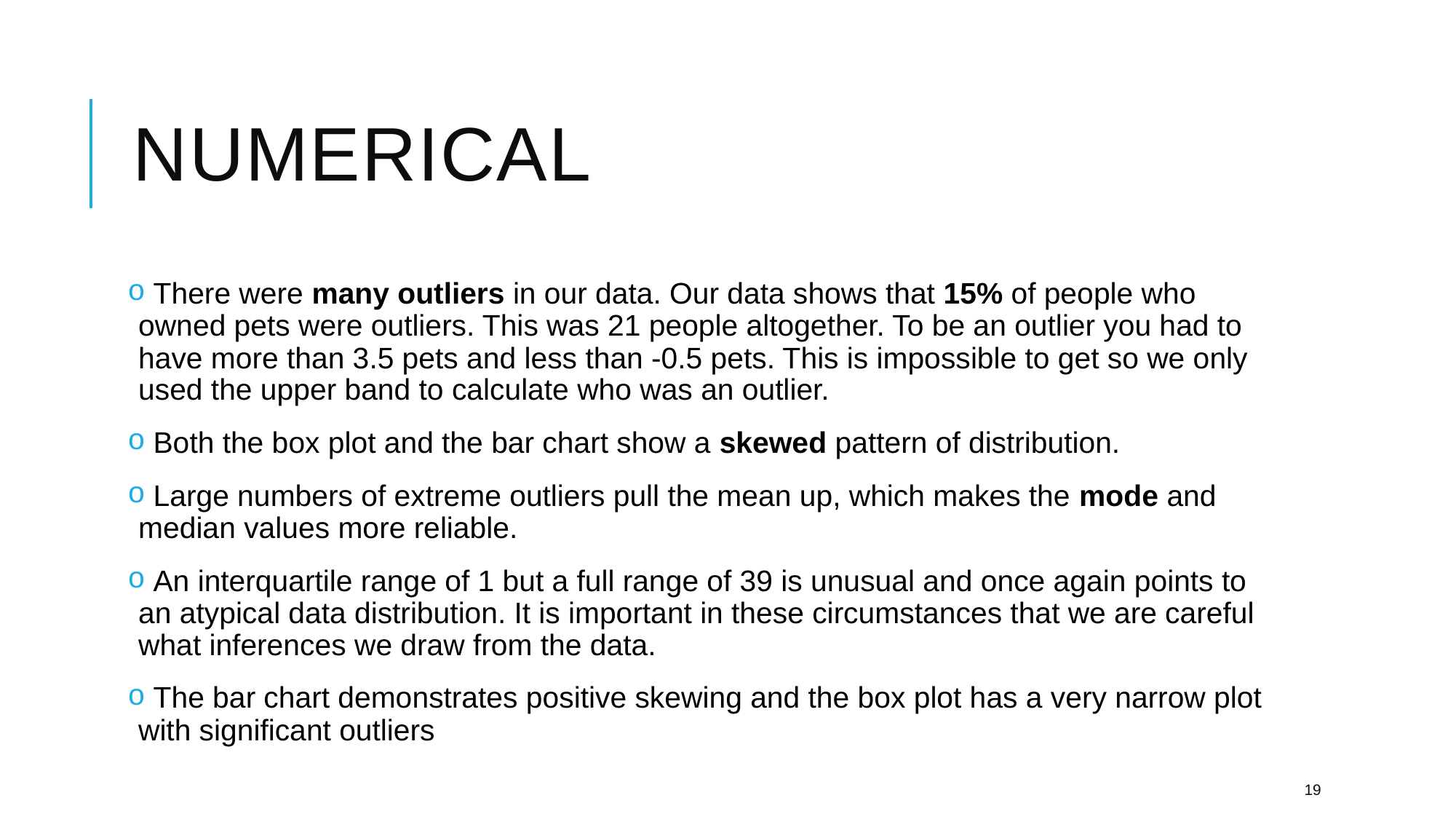

# Numerical
 There were many outliers in our data. Our data shows that 15% of people who owned pets were outliers. This was 21 people altogether. To be an outlier you had to have more than 3.5 pets and less than -0.5 pets. This is impossible to get so we only used the upper band to calculate who was an outlier.
 Both the box plot and the bar chart show a skewed pattern of distribution.
 Large numbers of extreme outliers pull the mean up, which makes the mode and median values more reliable.
 An interquartile range of 1 but a full range of 39 is unusual and once again points to an atypical data distribution. It is important in these circumstances that we are careful what inferences we draw from the data.
 The bar chart demonstrates positive skewing and the box plot has a very narrow plot with significant outliers

19